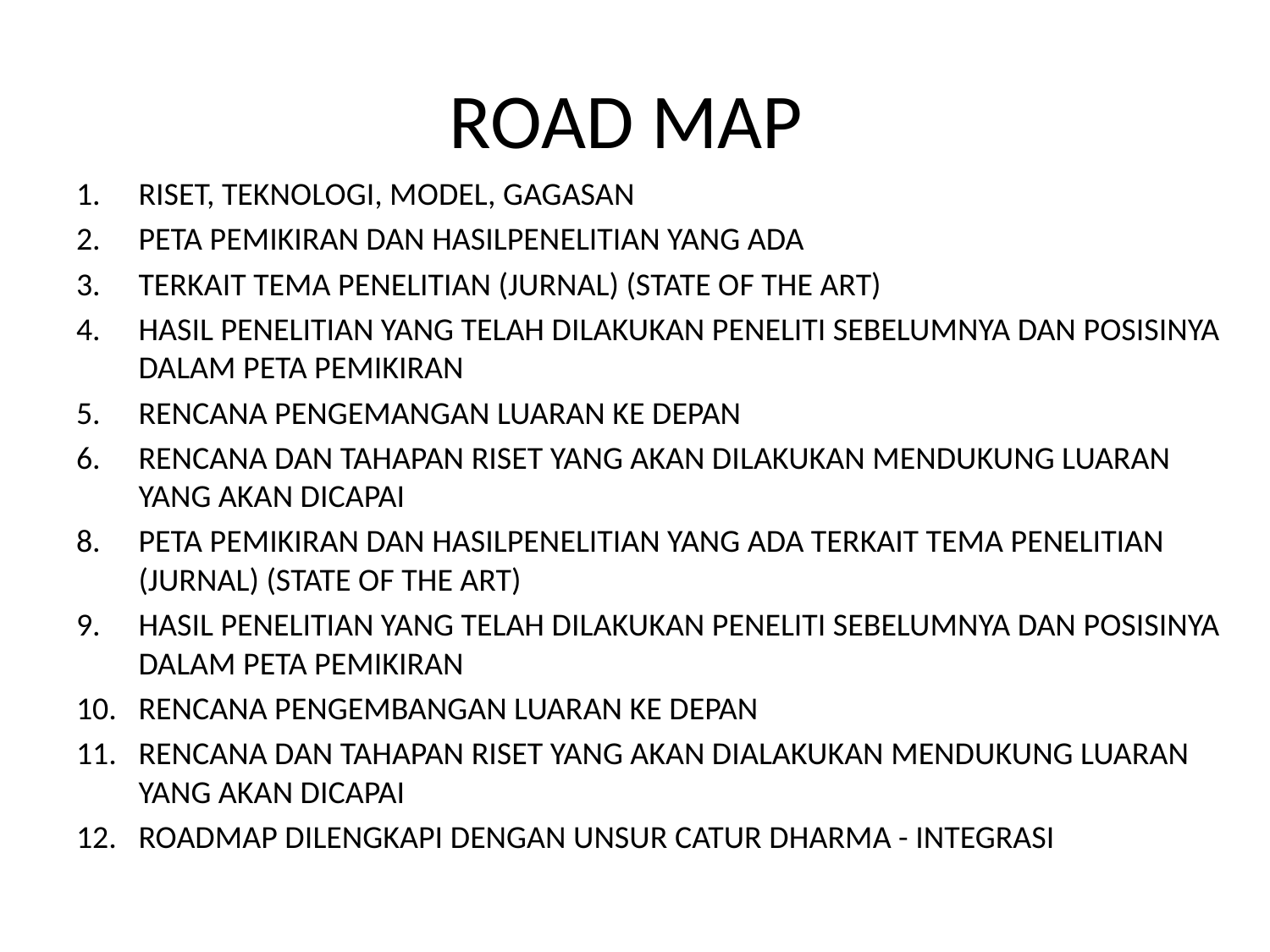

# ROAD MAP
RISET, TEKNOLOGI, MODEL, GAGASAN
PETA PEMIKIRAN DAN HASILPENELITIAN YANG ADA
TERKAIT TEMA PENELITIAN (JURNAL) (STATE OF THE ART)
HASIL PENELITIAN YANG TELAH DILAKUKAN PENELITI SEBELUMNYA DAN POSISINYA DALAM PETA PEMIKIRAN
RENCANA PENGEMANGAN LUARAN KE DEPAN
RENCANA DAN TAHAPAN RISET YANG AKAN DILAKUKAN MENDUKUNG LUARAN YANG AKAN DICAPAI
PETA PEMIKIRAN DAN HASILPENELITIAN YANG ADA TERKAIT TEMA PENELITIAN (JURNAL) (STATE OF THE ART)
HASIL PENELITIAN YANG TELAH DILAKUKAN PENELITI SEBELUMNYA DAN POSISINYA DALAM PETA PEMIKIRAN
RENCANA PENGEMBANGAN LUARAN KE DEPAN
RENCANA DAN TAHAPAN RISET YANG AKAN DIALAKUKAN MENDUKUNG LUARAN YANG AKAN DICAPAI
ROADMAP DILENGKAPI DENGAN UNSUR CATUR DHARMA - INTEGRASI